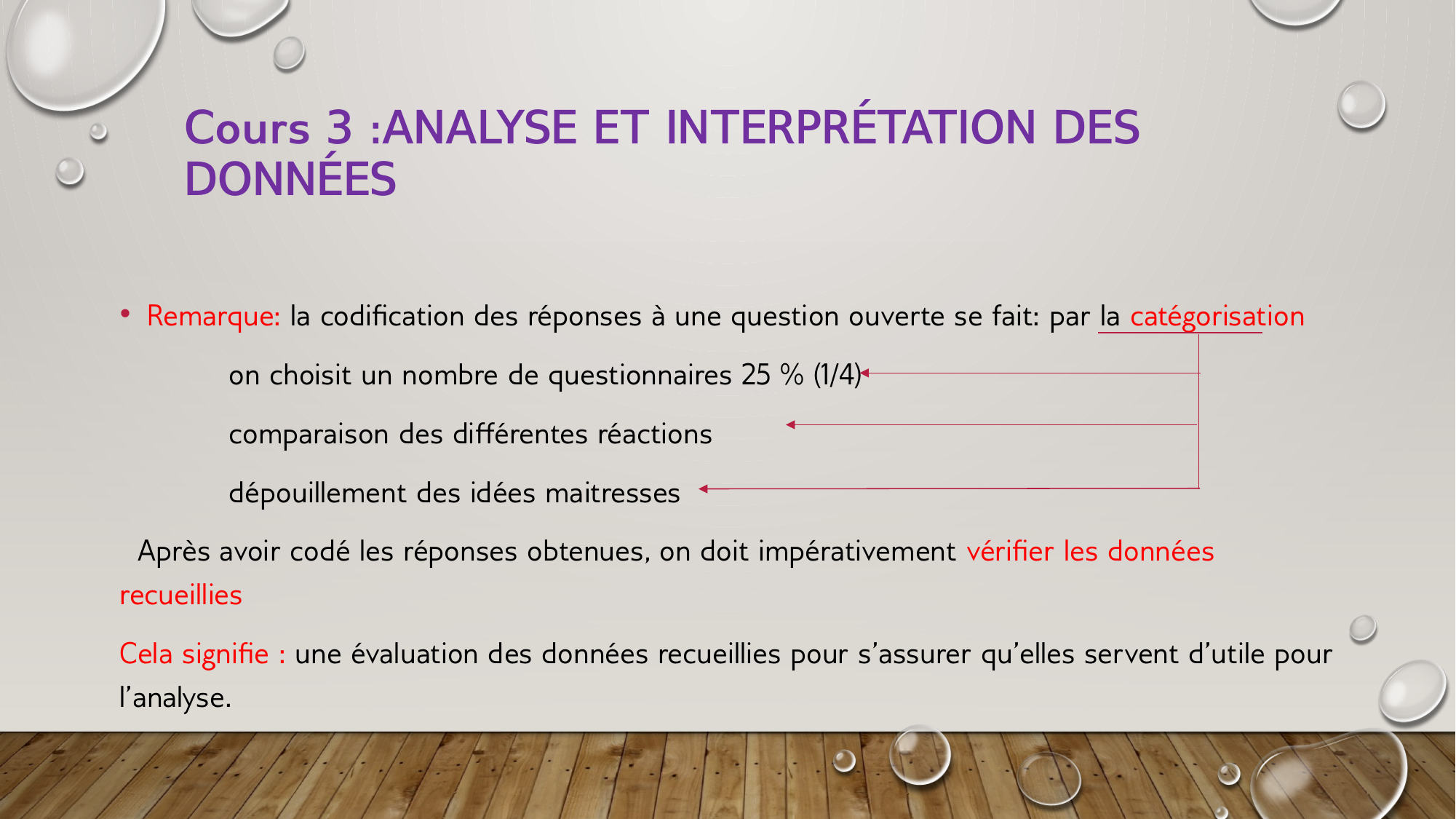

# Cours 3 :Analyse et interprétation des données
Remarque: la codification des réponses à une question ouverte se fait: par la catégorisation
	on choisit un nombre de questionnaires 25 % (1/4)
	comparaison des différentes réactions
	dépouillement des idées maitresses
  Après avoir codé les réponses obtenues, on doit impérativement vérifier les données recueillies
Cela signifie : une évaluation des données recueillies pour s’assurer qu’elles servent d’utile pour l’analyse.